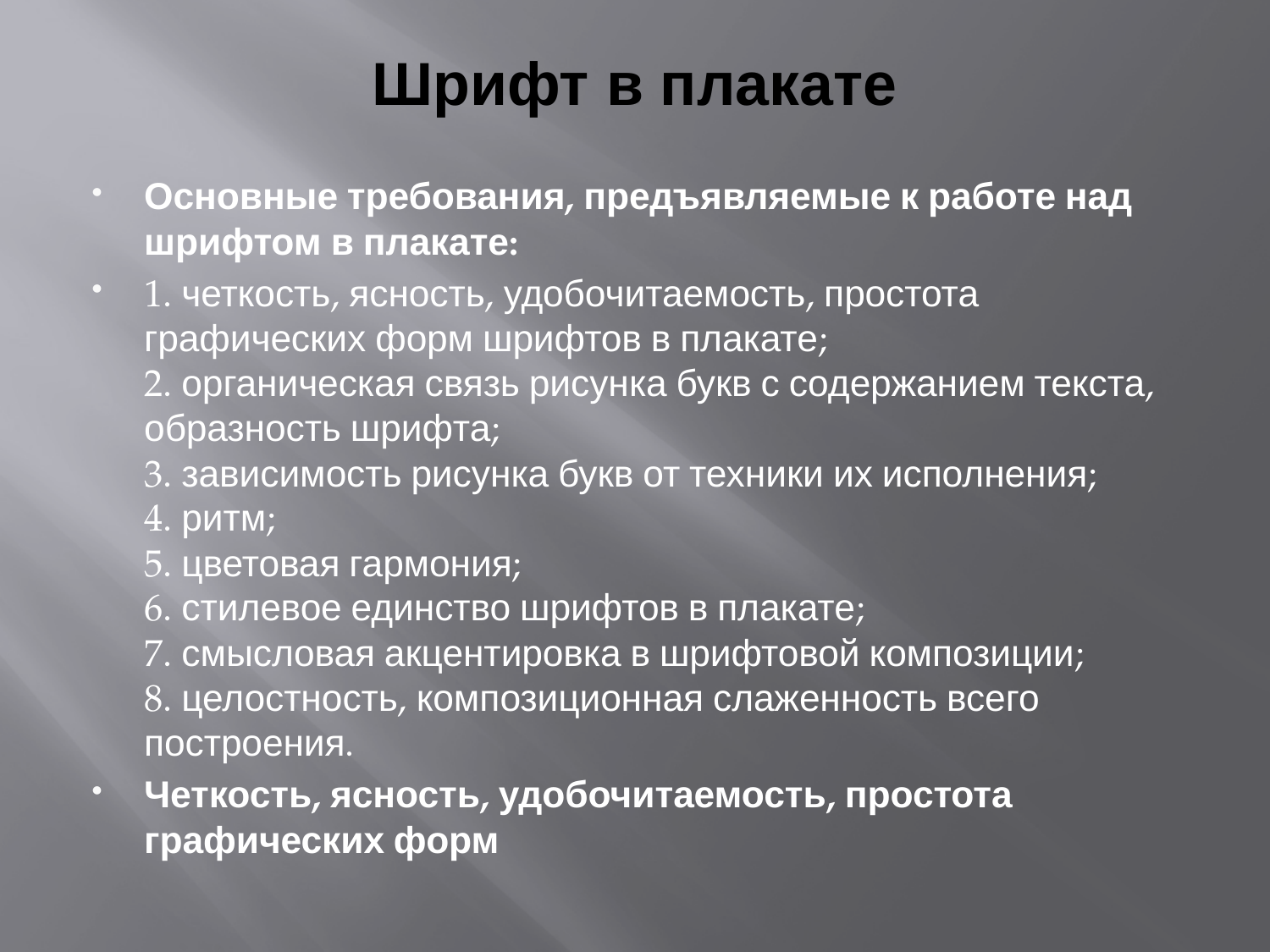

# Шрифт в плакате
Основные требования, предъявляемые к работе над шрифтом в плакате:
1. четкость, ясность, удобочитаемость, простота графических форм шрифтов в плакате;
2. органическая связь рисунка букв с содержанием текста, образность шриф­та;
3. зависимость рисунка букв от техники их исполнения;
4. ритм;
5. цветовая гармония;
6. стилевое единство шрифтов в пла­кате;
7. смысловая акцентировка в шрифтовой композиции;
8. целостность, композиционная слажен­ность всего построения.
Четкость, ясность, удобочитаемость, простота графических форм